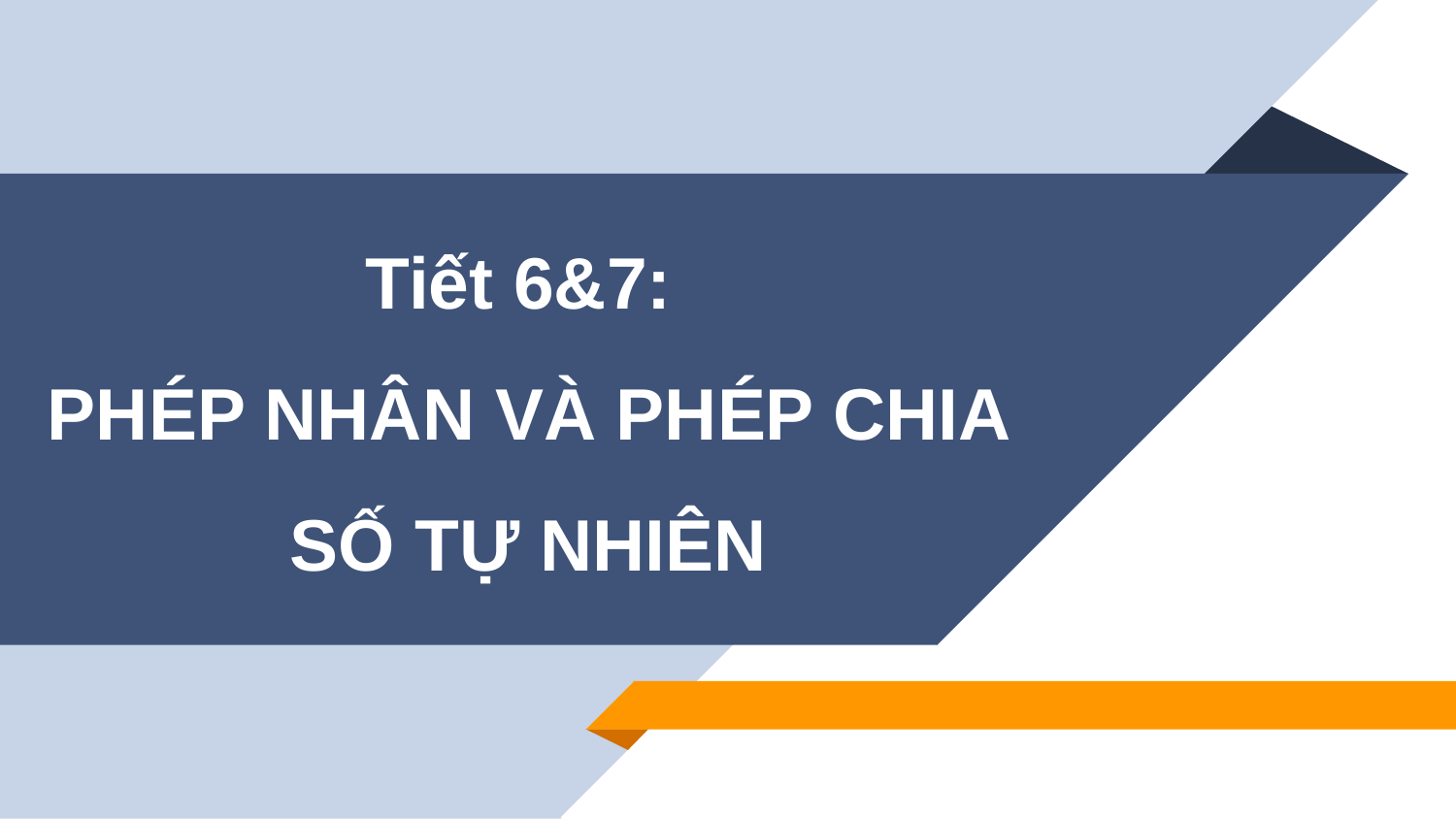

Tiết 6&7:
PHÉP NHÂN VÀ PHÉP CHIA SỐ TỰ NHIÊN